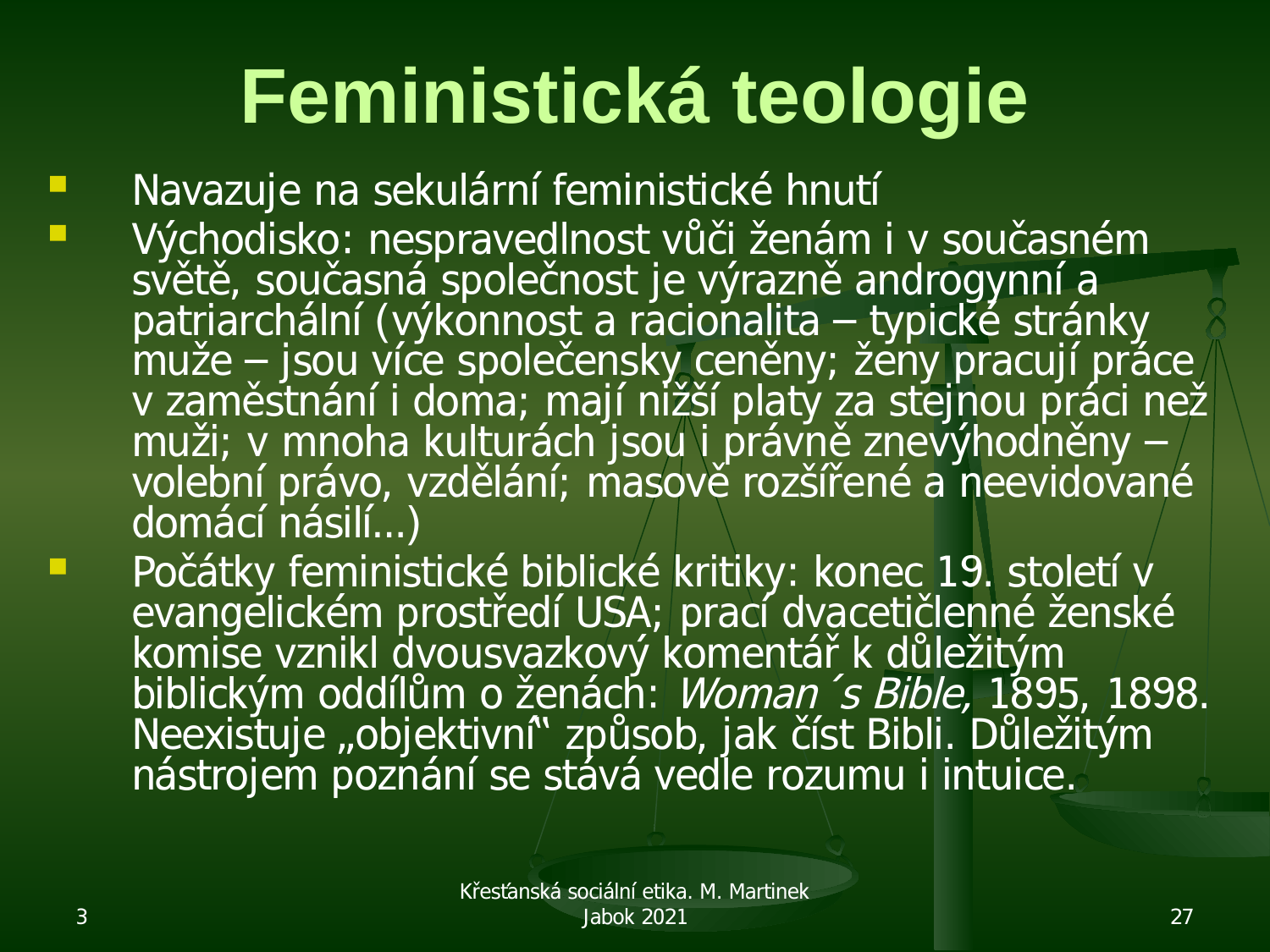

# Feministická teologie
Navazuje na sekulární feministické hnutí
Východisko: nespravedlnost vůči ženám i v současném světě, současná společnost je výrazně androgynní a patriarchální (výkonnost a racionalita – typické stránky muže – jsou více společensky ceněny; ženy pracují práce v zaměstnání i doma; mají nižší platy za stejnou práci než muži; v mnoha kulturách jsou i právně znevýhodněny – volební právo, vzdělání; masově rozšířené a neevidované domácí násilí…)
Počátky feministické biblické kritiky: konec 19. století v evangelickém prostředí USA; prací dvacetičlenné ženské komise vznikl dvousvazkový komentář k důležitým biblickým oddílům o ženách: Woman´s Bible, 1895, 1898. Neexistuje „objektivní“ způsob, jak číst Bibli. Důležitým nástrojem poznání se stává vedle rozumu i intuice.
3
Křesťanská sociální etika. M. Martinek Jabok 2021
27